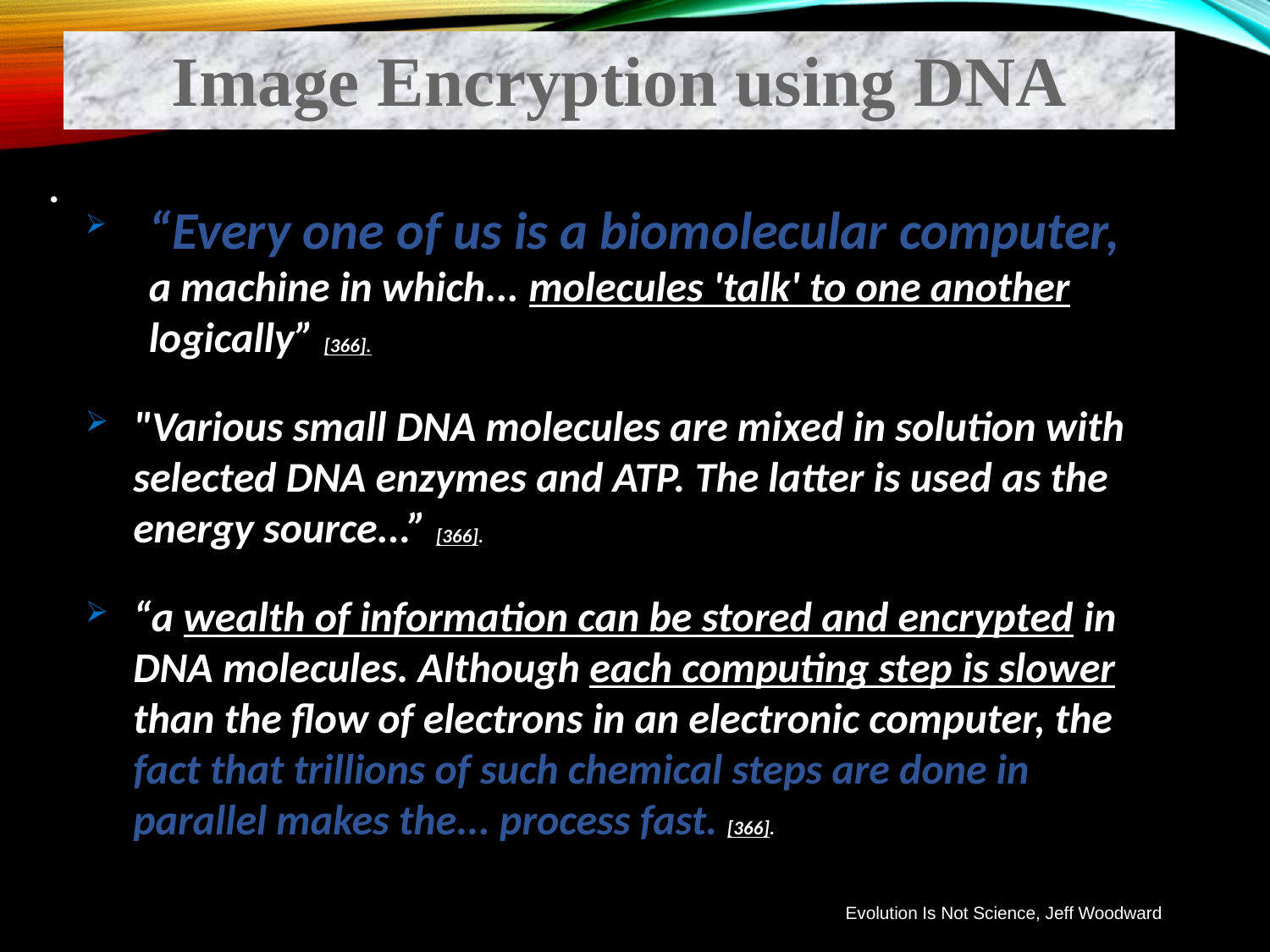

Image Encryption using DNA
.

“Every one of us is a biomolecular computer, a machine in which... molecules 'talk' to one another logically” [366].
"Various small DNA molecules are mixed in solution with selected DNA enzymes and ATP. The latter is used as the energy source...” [366].
“a wealth of information can be stored and encrypted in DNA molecules. Although each computing step is slower than the flow of electrons in an electronic computer, the fact that trillions of such chemical steps are done in parallel makes the... process fast. [366].
Evolution Is Not Science, Jeff Woodward